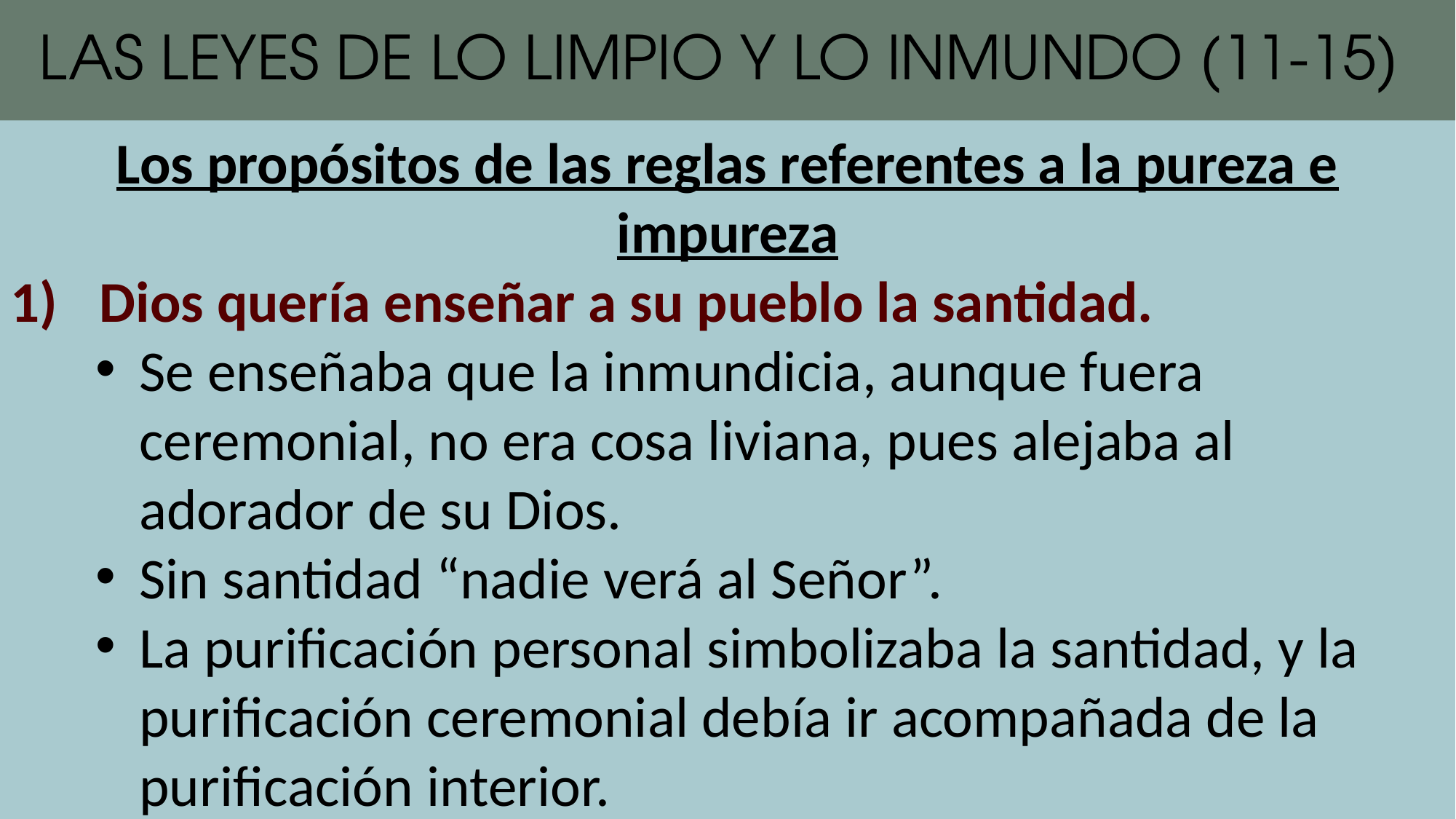

# LAS LEYES DE LO LIMPIO Y LO INMUNDO (11-15)
Los propósitos de las reglas referentes a la pureza e impureza
Dios quería enseñar a su pueblo la santidad.
Se enseñaba que la inmundicia, aunque fuera ceremonial, no era cosa liviana, pues alejaba al adorador de su Dios.
Sin santidad “nadie verá al Señor”.
La purificación personal simbolizaba la santidad, y la purificación ceremonial debía ir acompañada de la purificación interior.